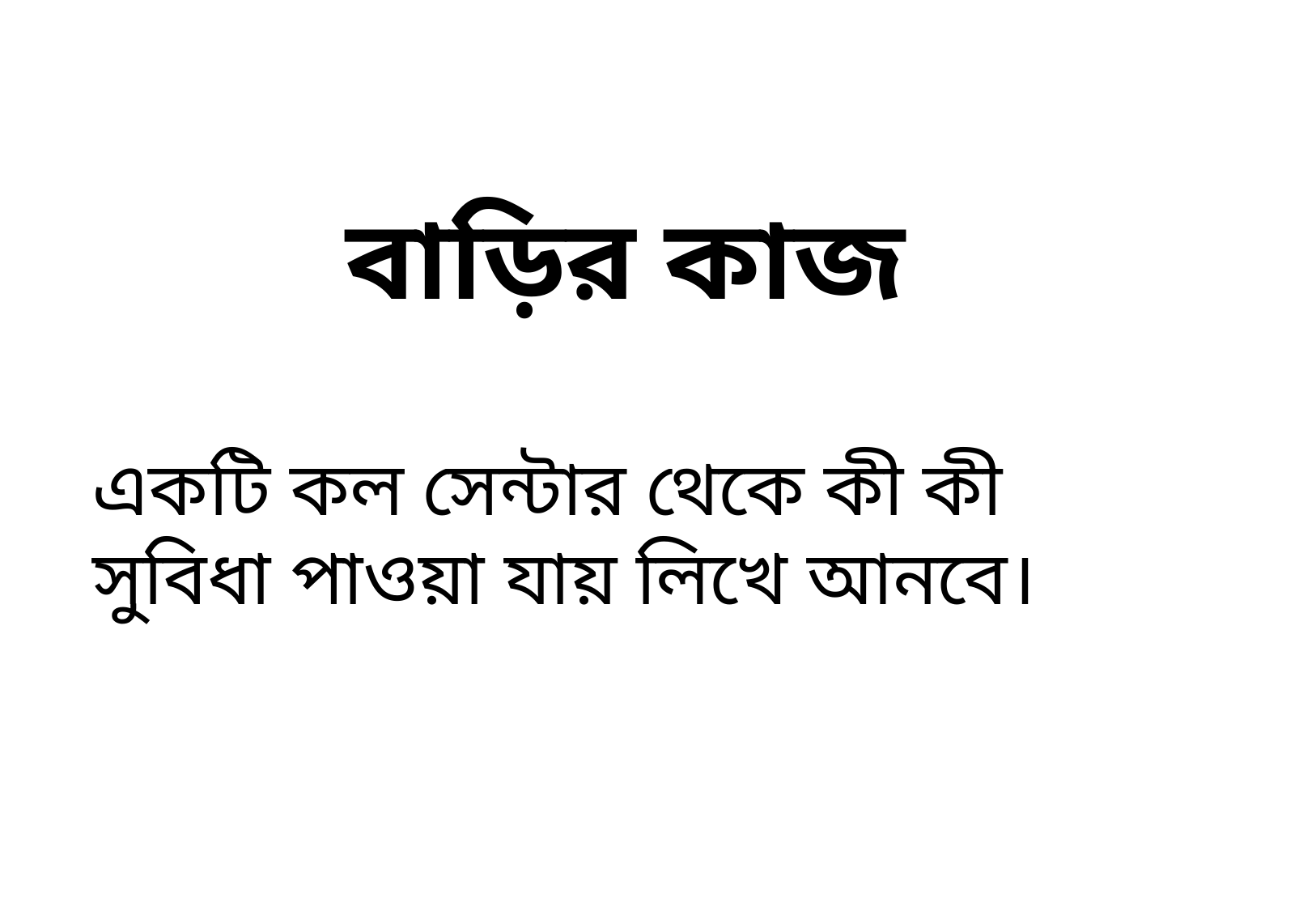

বাড়ির কাজ
একটি কল সেন্টার থেকে কী কী সুবিধা পাওয়া যায় লিখে আনবে।